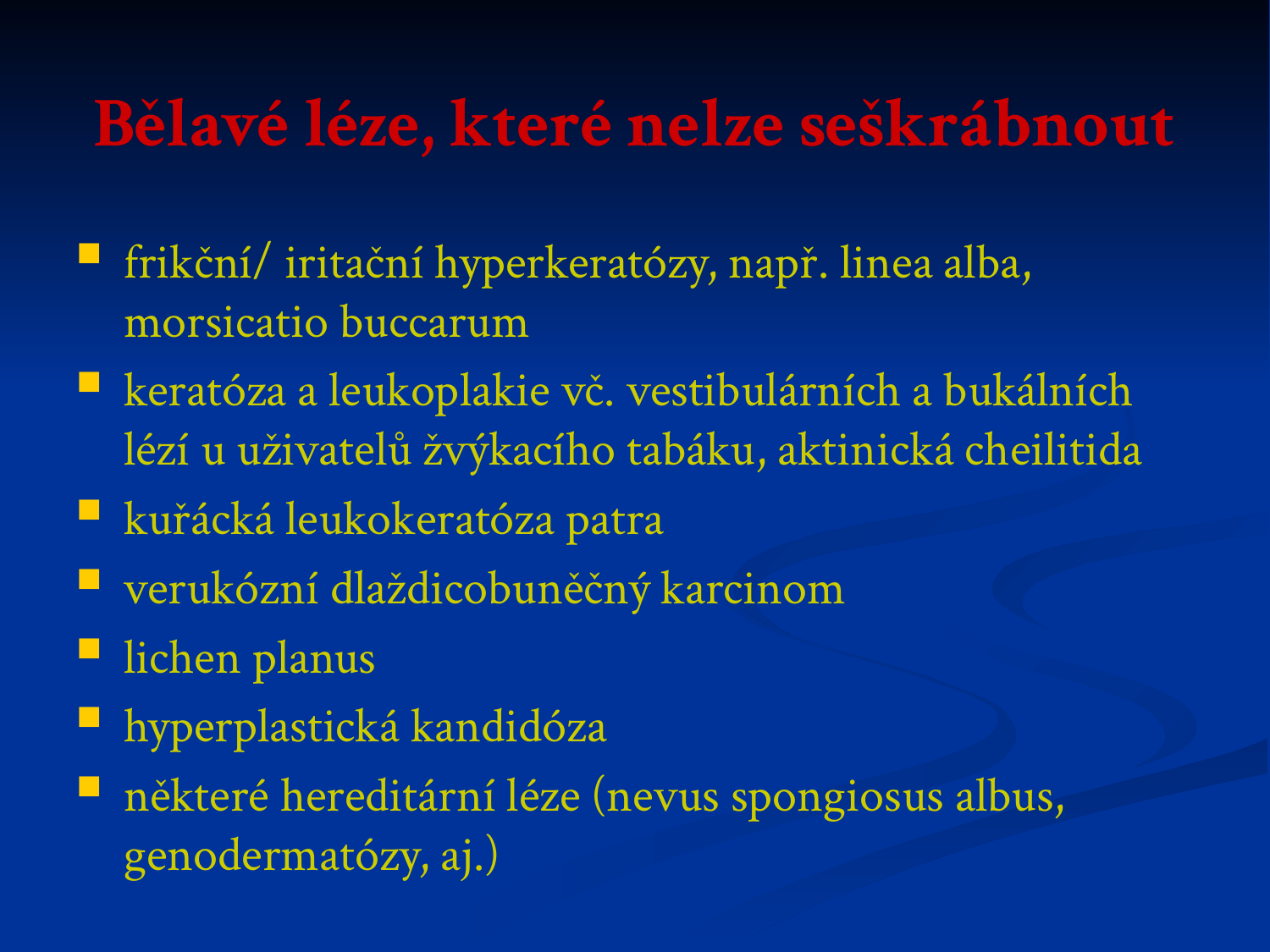

# Bělavé léze, které nelze seškrábnout
frikční/ iritační hyperkeratózy, např. linea alba, morsicatio buccarum
keratóza a leukoplakie vč. vestibulárních a bukálních lézí u uživatelů žvýkacího tabáku, aktinická cheilitida
kuřácká leukokeratóza patra
verukózní dlaždicobuněčný karcinom
lichen planus
hyperplastická kandidóza
některé hereditární léze (nevus spongiosus albus, genodermatózy, aj.)